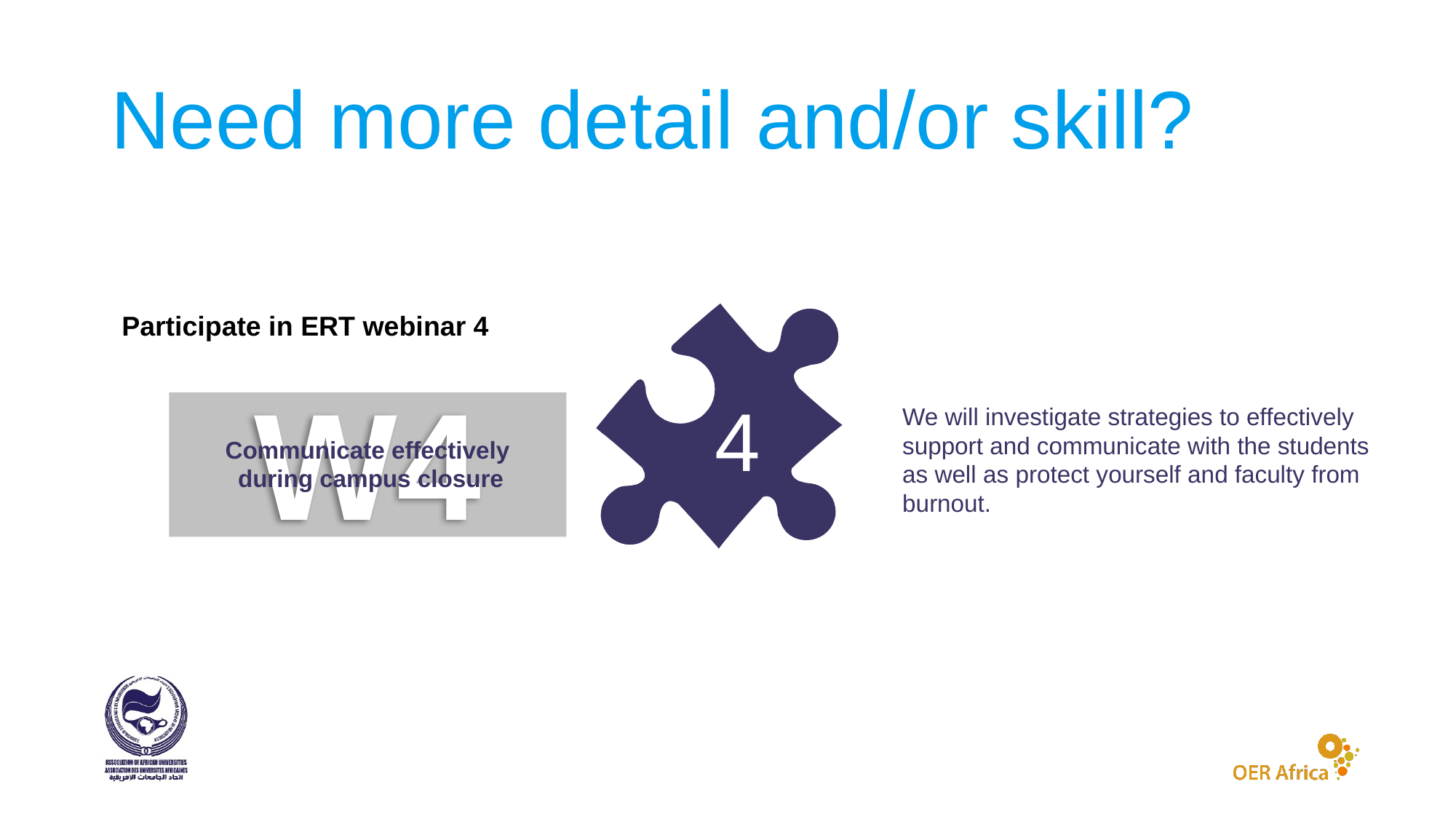

# Need more detail and/or skill?
Participate in ERT webinar 4

W4
4

We will investigate strategies to effectively
support and communicate with the students
as well as protect yourself and faculty from
burnout.
Communicate effectively
during campus closure